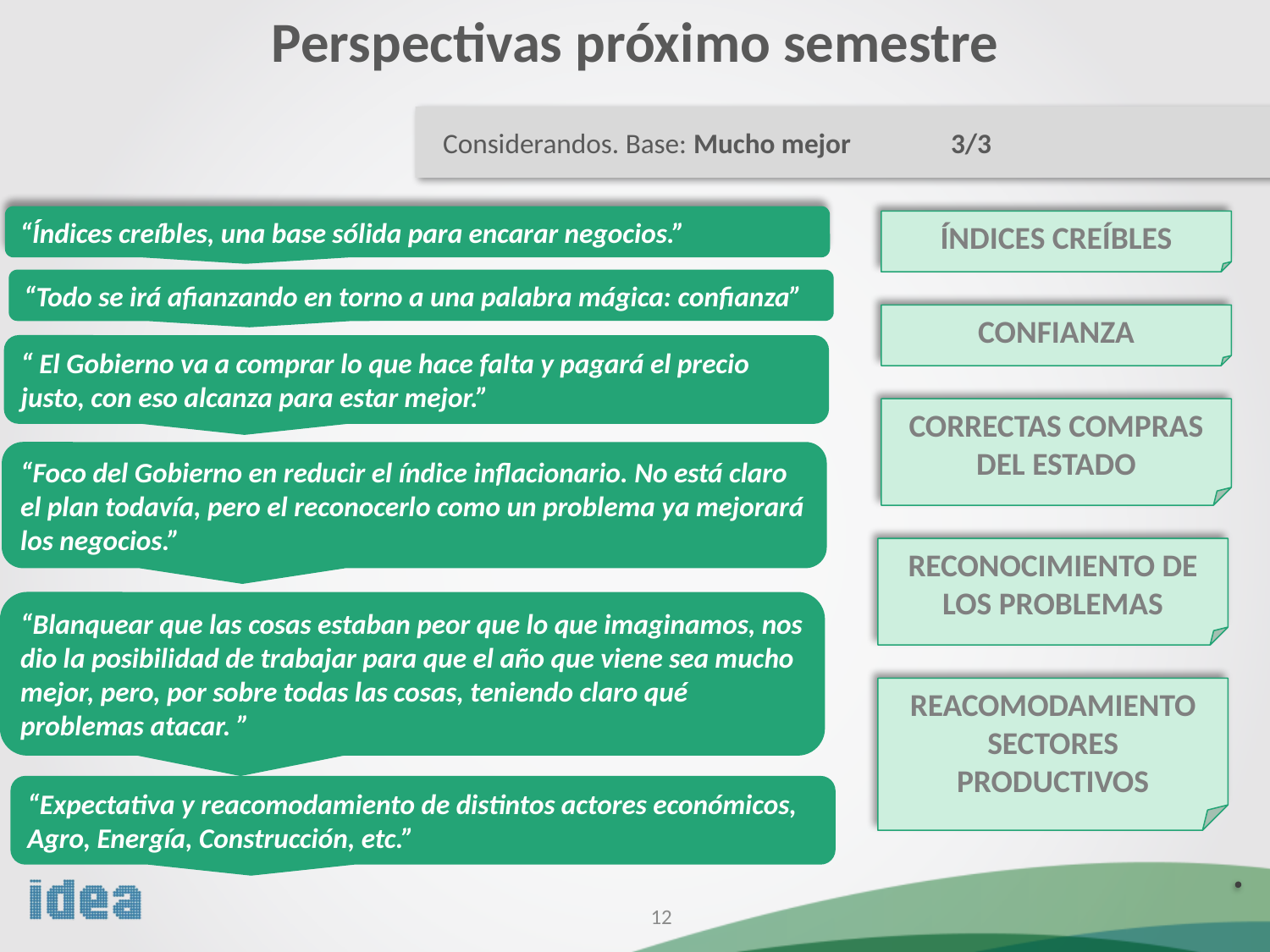

Perspectivas próximo semestre
Considerandos. Base: Mucho mejor   	3/3
“Índices creíbles, una base sólida para encarar negocios.”
ÍNDICES CREÍBLES
“Todo se irá afianzando en torno a una palabra mágica: confianza”
CONFIANZA
“ El Gobierno va a comprar lo que hace falta y pagará el precio justo, con eso alcanza para estar mejor.”
CORRECTAS COMPRAS DEL ESTADO
“Foco del Gobierno en reducir el índice inflacionario. No está claro el plan todavía, pero el reconocerlo como un problema ya mejorará los negocios.”
RECONOCIMIENTO DE LOS PROBLEMAS
“Blanquear que las cosas estaban peor que lo que imaginamos, nos dio la posibilidad de trabajar para que el año que viene sea mucho mejor, pero, por sobre todas las cosas, teniendo claro qué problemas atacar. ”
REACOMODAMIENTO SECTORES PRODUCTIVOS
“Expectativa y reacomodamiento de distintos actores económicos, Agro, Energía, Construcción, etc.”
12